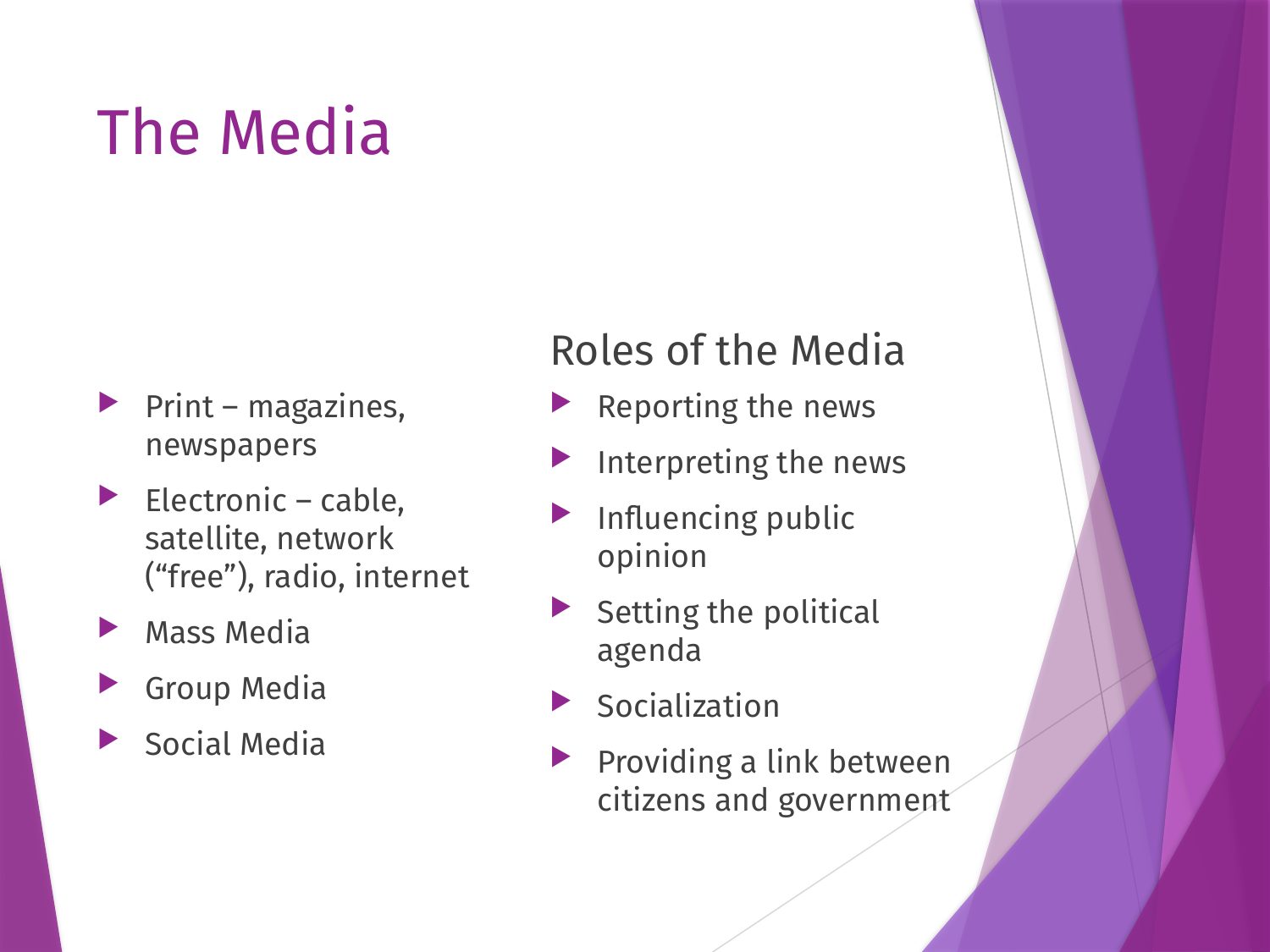

# The Media

Roles of the Media
Print – magazines, newspapers
Electronic – cable, satellite, network (“free”), radio, internet
Mass Media
Group Media
Social Media

Reporting the news
Interpreting the news
Influencing public opinion
Setting the political agenda
Socialization
Providing a link between citizens and government